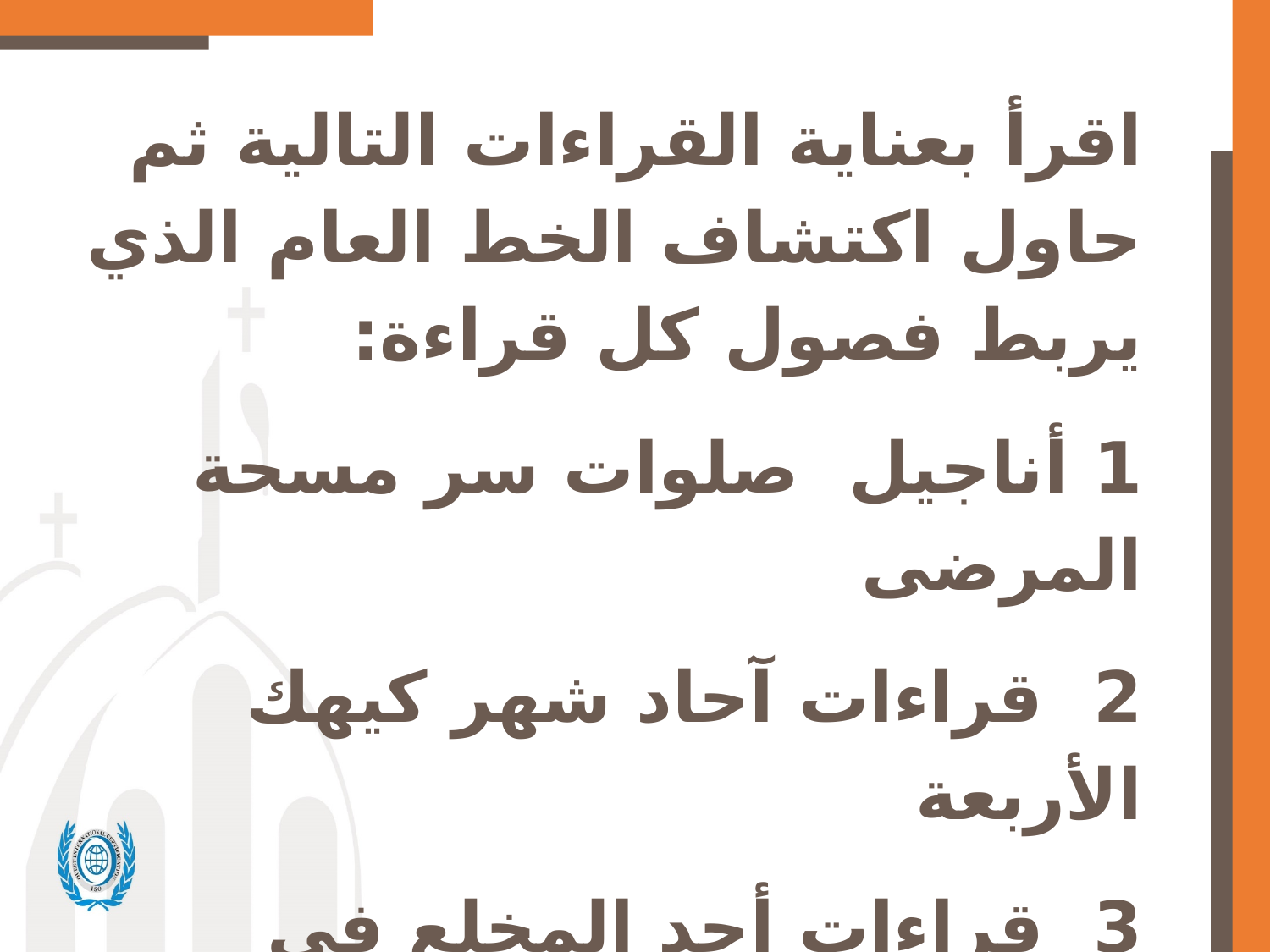

اقرأ بعناية القراءات التالية ثم حاول اكتشاف الخط العام الذي يربط فصول كل قراءة:
1 أناجيل  صلوات سر مسحة المرضى
2  قراءات آحاد شهر كيهك الأربعة
3  قراءات أحد المخلع في الصوم الكبير
4 قراءات اليوم الأول من السنة القبطية